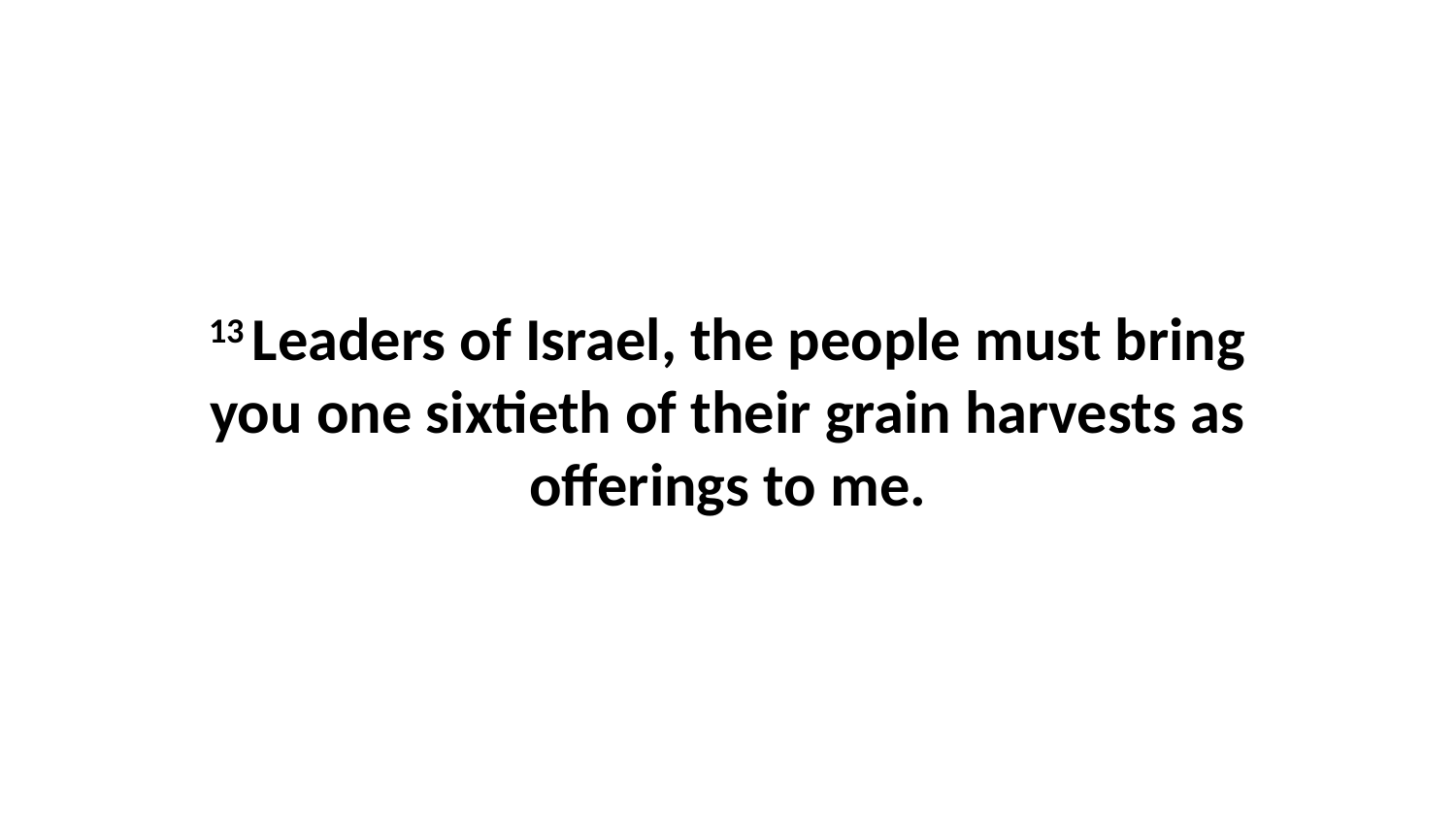

13 Leaders of Israel, the people must bring you one sixtieth of their grain harvests as offerings to me.